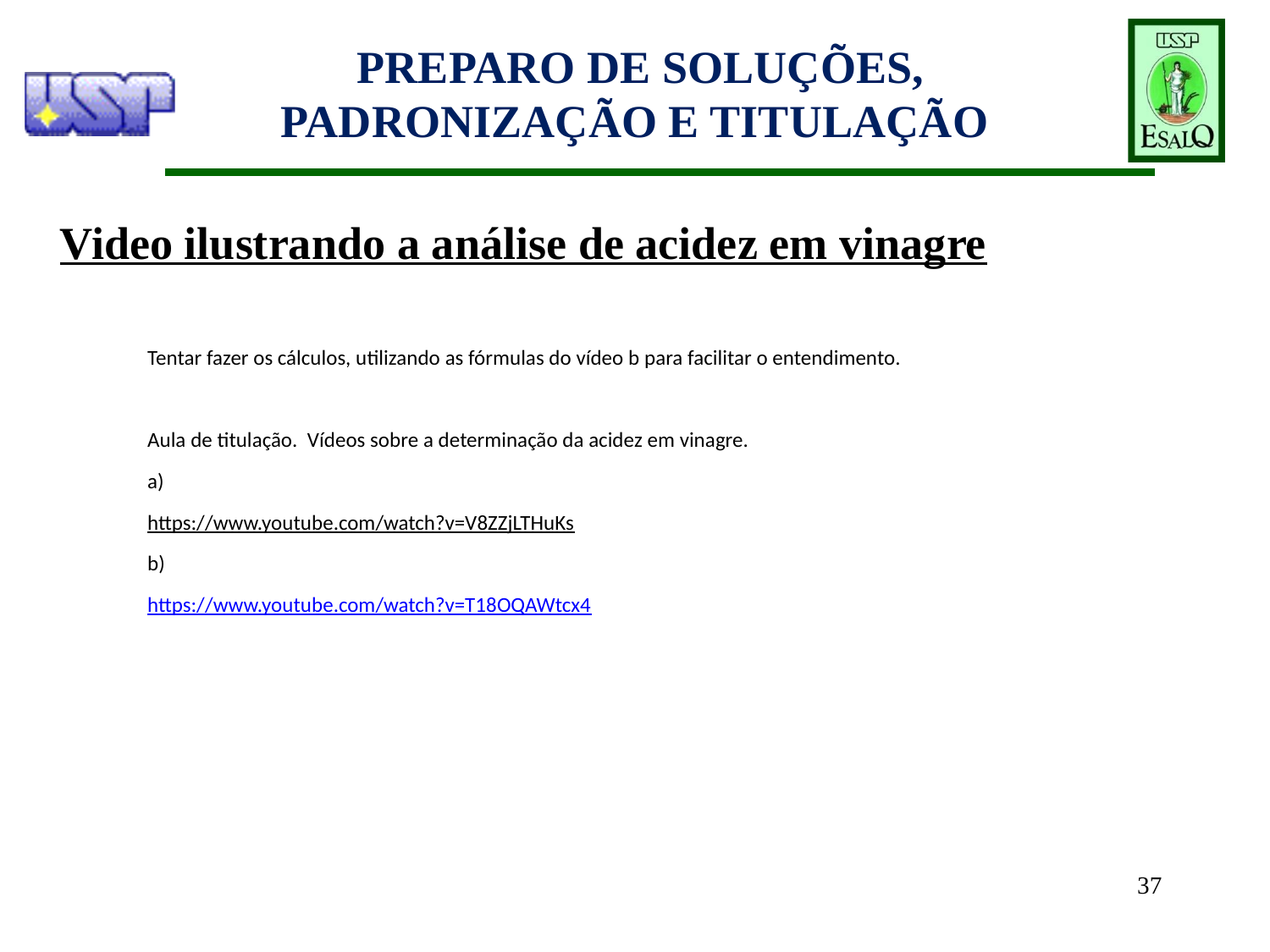

PREPARO DE SOLUÇÕES, PADRONIZAÇÃO E TITULAÇÃO

Video ilustrando a análise de acidez em vinagre
Tentar fazer os cálculos, utilizando as fórmulas do vídeo b para facilitar o entendimento.

Aula de titulação.  Vídeos sobre a determinação da acidez em vinagre.
a)
https://www.youtube.com/watch?v=V8ZZjLTHuKs
b)
https://www.youtube.com/watch?v=T18OQAWtcx4

37